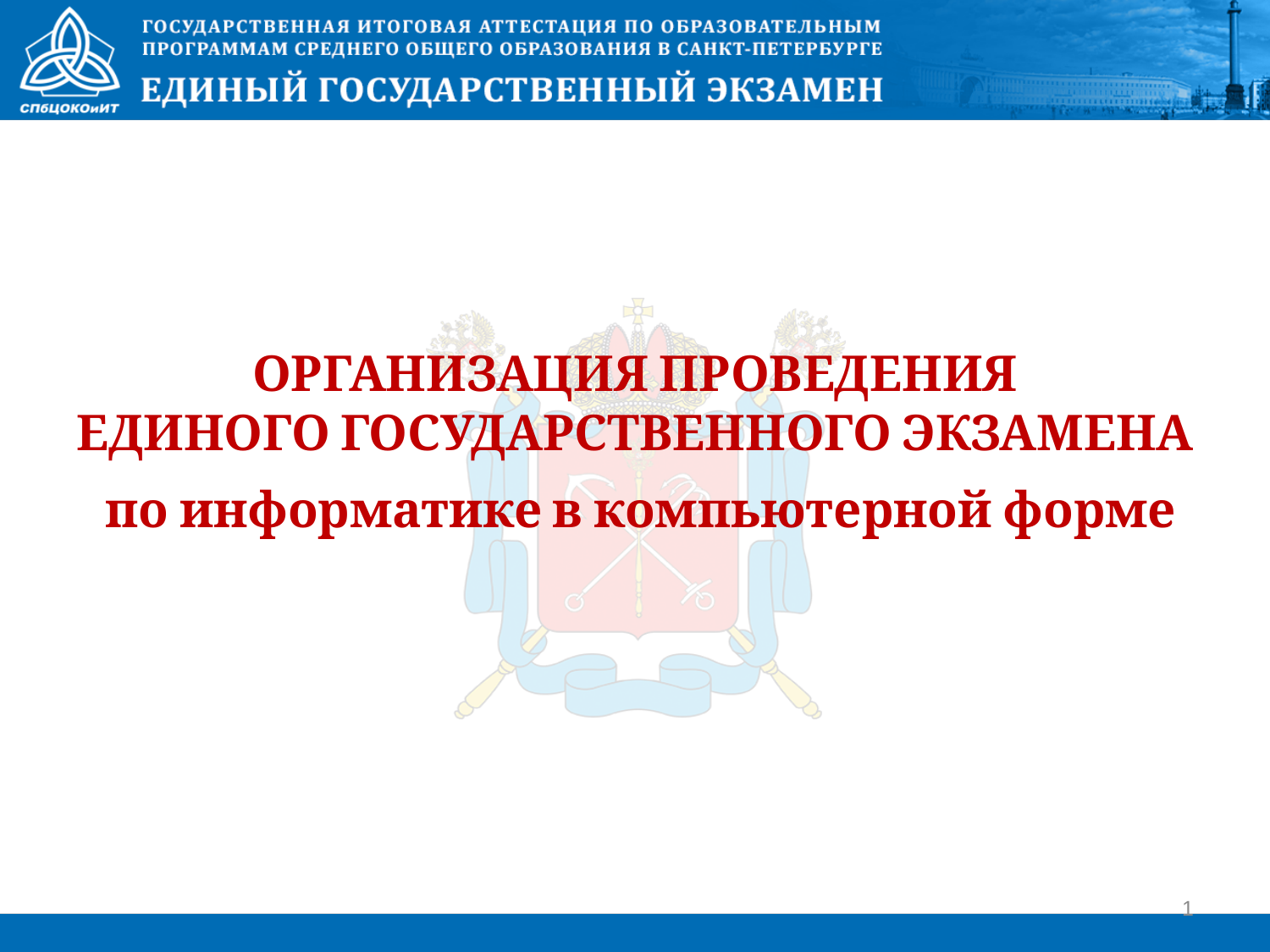

ОРГАНИЗАЦИЯ ПРОВЕДЕНИЯ
ЕДИНОГО ГОСУДАРСТВЕННОГО ЭКЗАМЕНА
 по информатике в компьютерной форме
1